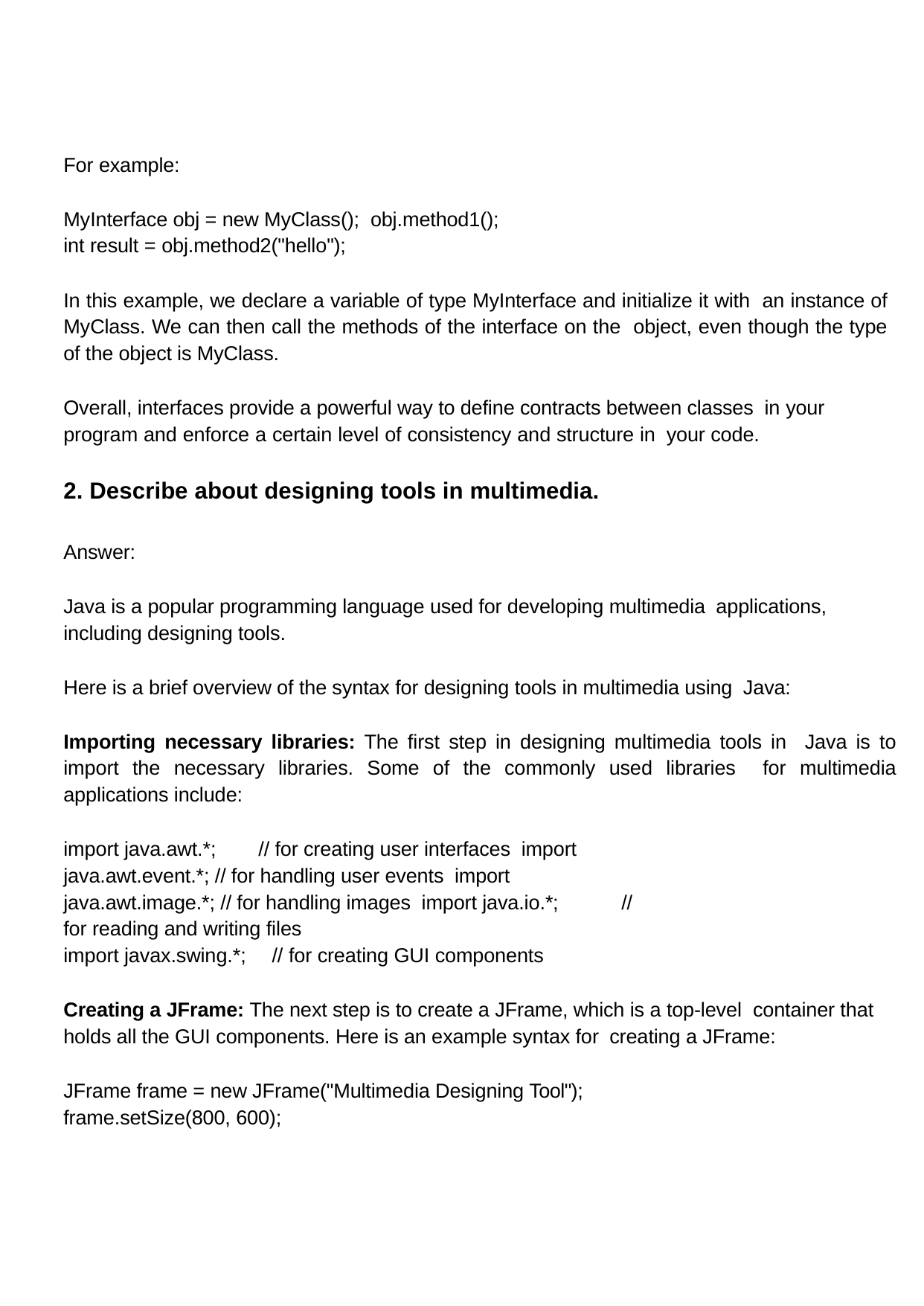

For example:

MyInterface obj = new MyClass();  obj.method1();
int result = obj.method2("hello");

In this example, we declare a variable of type MyInterface and initialize it with  an instance of MyClass. We can then call the methods of the interface on the  object, even though the type of the object is MyClass.

Overall, interfaces provide a powerful way to define contracts between classes  in your program and enforce a certain level of consistency and structure in  your code.

2. Describe about designing tools in multimedia.

Answer:

Java is a popular programming language used for developing multimedia  applications, including designing tools.

Here is a brief overview of the syntax for designing tools in multimedia using  Java:

Importing necessary libraries: The first step in designing multimedia tools in  Java is to import the necessary libraries. Some of the commonly used libraries  for multimedia applications include:

import java.awt.*;		// for creating user interfaces  import java.awt.event.*; // for handling user events  import java.awt.image.*; // for handling images  import java.io.*;	// for reading and writing files
import javax.swing.*;	// for creating GUI components

Creating a JFrame: The next step is to create a JFrame, which is a top-level  container that holds all the GUI components. Here is an example syntax for  creating a JFrame:

JFrame frame = new JFrame("Multimedia Designing Tool");  frame.setSize(800, 600);